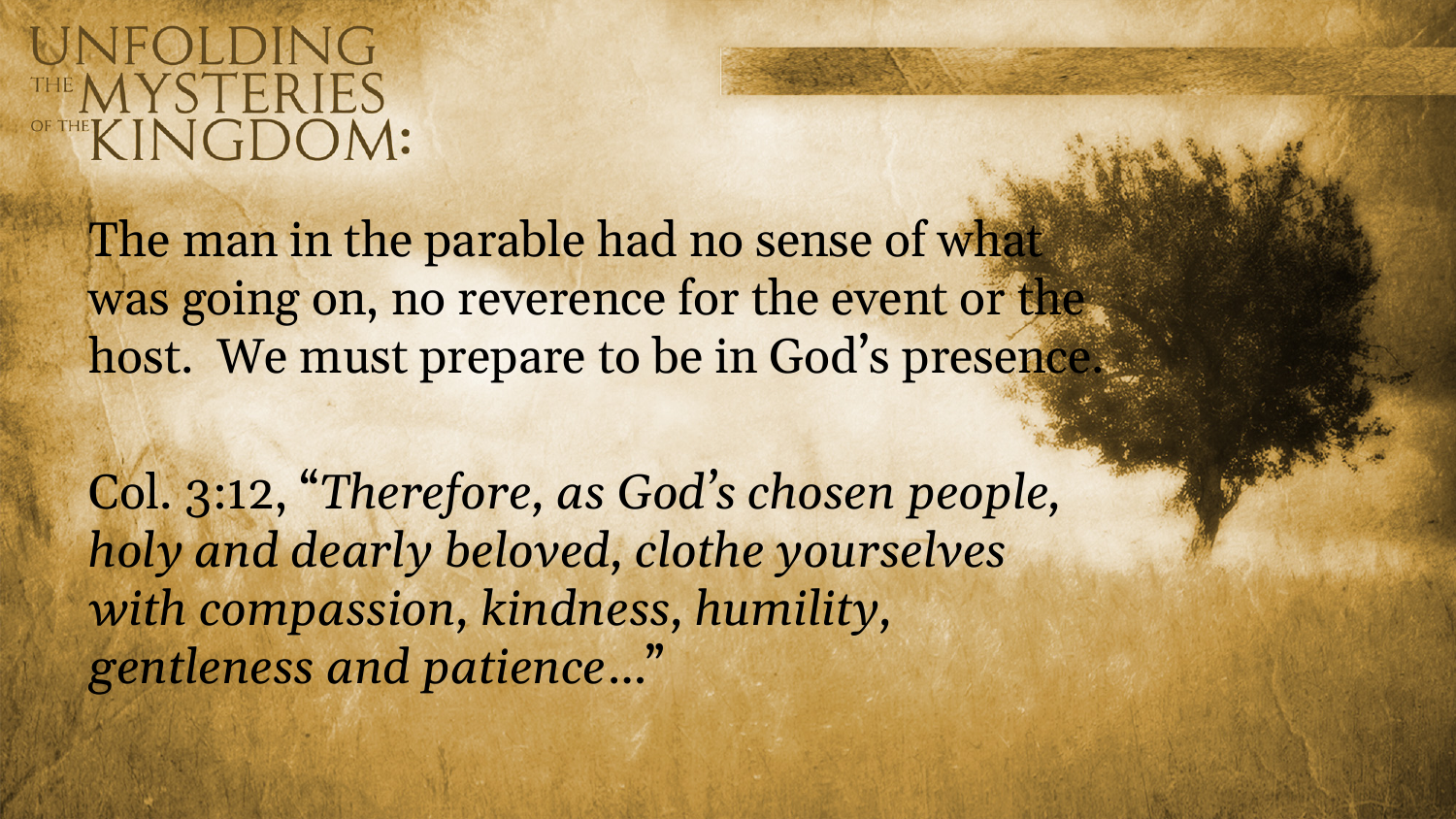

The man in the parable had no sense of what was going on, no reverence for the event or the host.  We must prepare to be in God’s presence.

Col. 3:12, “Therefore, as God’s chosen people, holy and dearly beloved, clothe yourselves with compassion, kindness, humility, gentleness and patience…”